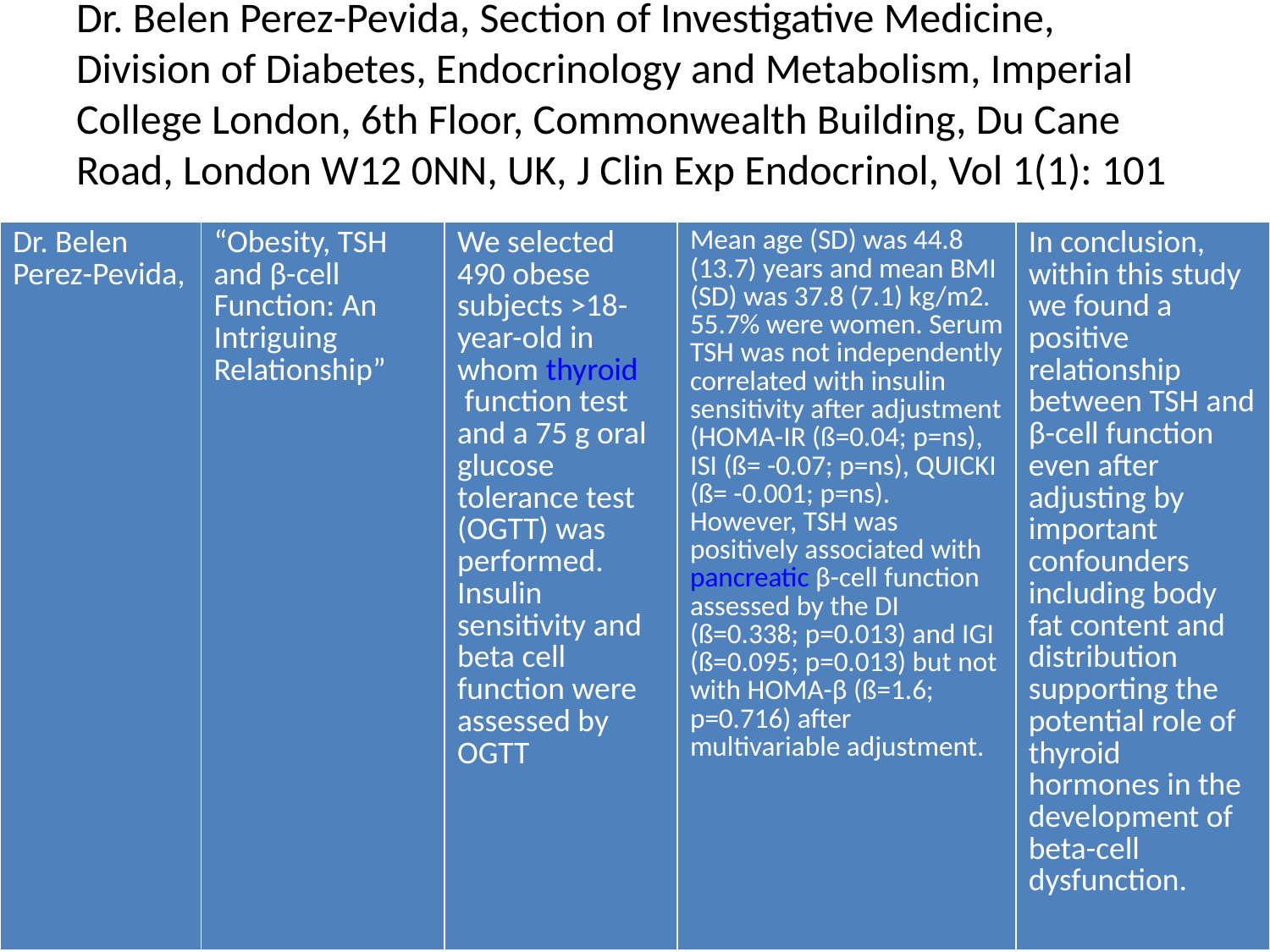

# Dr. Belen Perez-Pevida, Section of Investigative Medicine, Division of Diabetes, Endocrinology and Metabolism, Imperial College London, 6th Floor, Commonwealth Building, Du Cane Road, London W12 0NN, UK, J Clin Exp Endocrinol, Vol 1(1): 101
| Dr. Belen Perez-Pevida, | “Obesity, TSH and β-cell Function: An Intriguing Relationship” | We selected 490 obese subjects >18-year-old in whom thyroid function test and a 75 g oral glucose tolerance test (OGTT) was performed. Insulin sensitivity and beta cell function were assessed by OGTT | Mean age (SD) was 44.8 (13.7) years and mean BMI (SD) was 37.8 (7.1) kg/m2. 55.7% were women. Serum TSH was not independently correlated with insulin sensitivity after adjustment (HOMA-IR (ß=0.04; p=ns), ISI (ß= -0.07; p=ns), QUICKI (ß= -0.001; p=ns). However, TSH was positively associated with pancreatic β-cell function assessed by the DI (ß=0.338; p=0.013) and IGI (ß=0.095; p=0.013) but not with HOMA-β (ß=1.6; p=0.716) after multivariable adjustment. | In conclusion, within this study we found a positive relationship between TSH and β-cell function even after adjusting by important confounders including body fat content and distribution supporting the potential role of thyroid hormones in the development of beta-cell dysfunction. |
| --- | --- | --- | --- | --- |